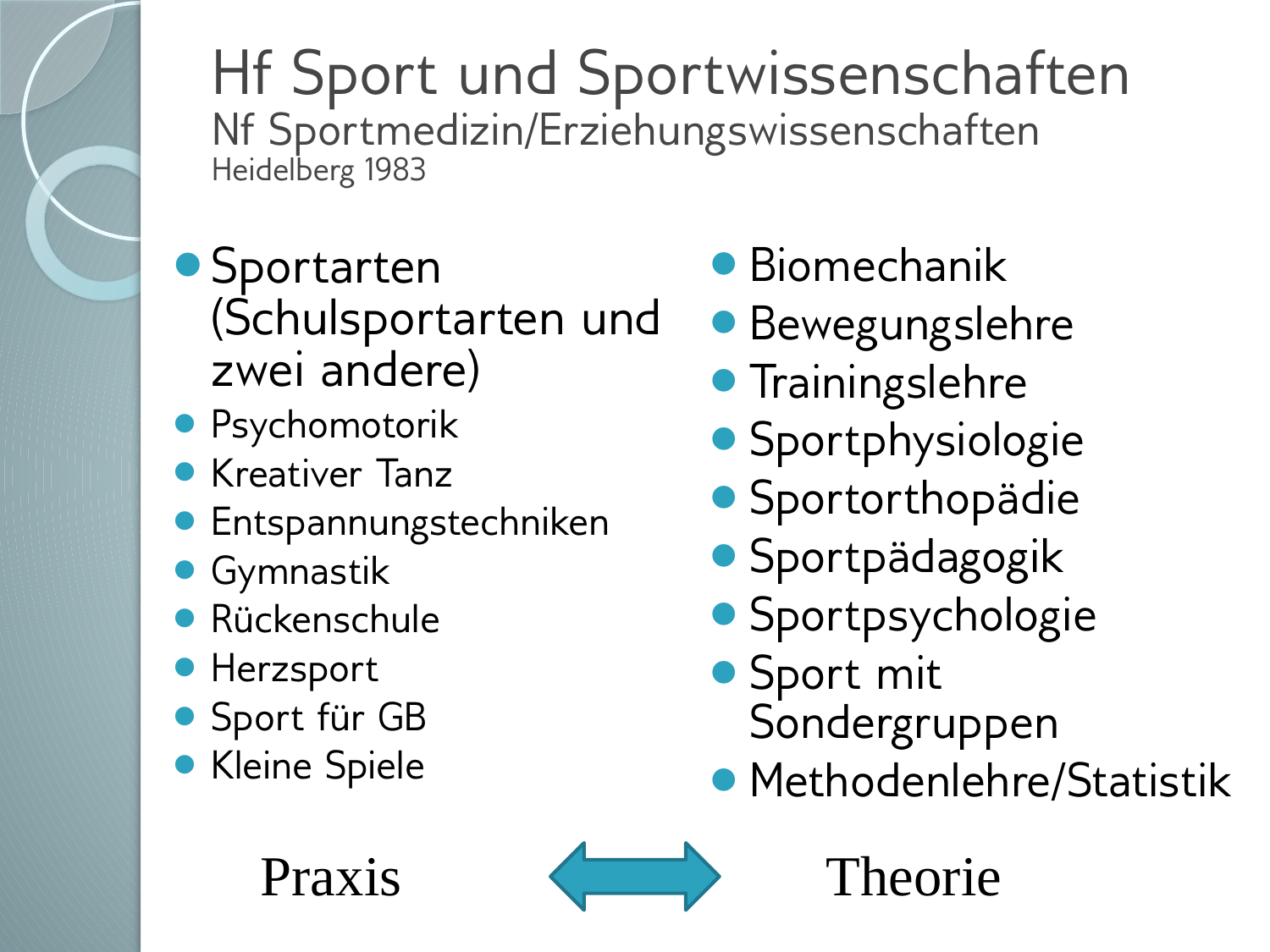

Hf Sport und Sportwissenschaften
Nf Sportmedizin/Erziehungswissenschaften
Heidelberg 1983
Sportarten (Schulsportarten und zwei andere)
Psychomotorik
Kreativer Tanz
Entspannungstechniken
Gymnastik
Rückenschule
Herzsport
Sport für GB
Kleine Spiele

Biomechanik
Bewegungslehre
Trainingslehre
Sportphysiologie
Sportorthopädie
Sportpädagogik
Sportpsychologie
Sport mit Sondergruppen
Methodenlehre/Statistik

Praxis
Theorie